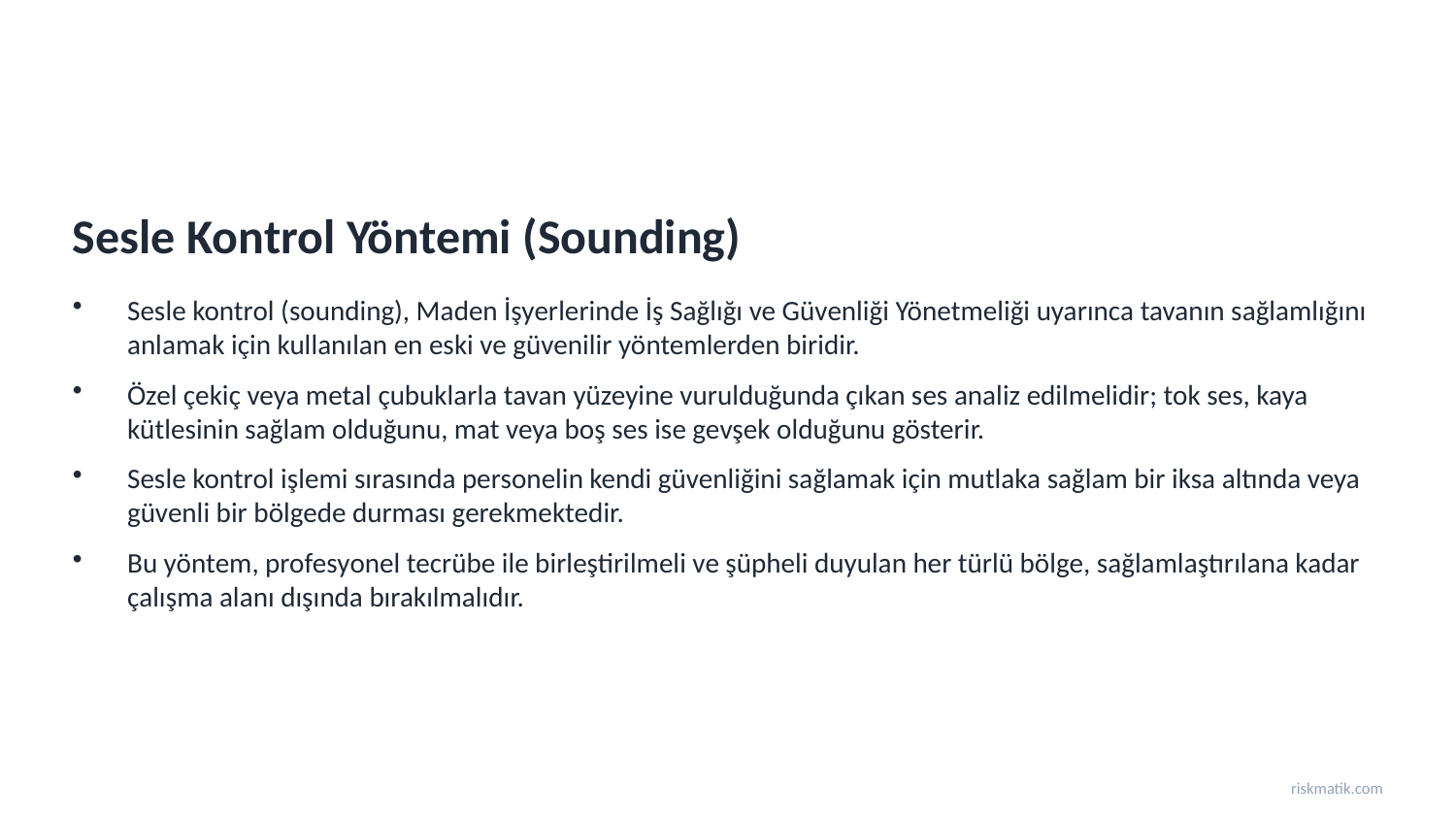

Sesle Kontrol Yöntemi (Sounding)
Sesle kontrol (sounding), Maden İşyerlerinde İş Sağlığı ve Güvenliği Yönetmeliği uyarınca tavanın sağlamlığını anlamak için kullanılan en eski ve güvenilir yöntemlerden biridir.
Özel çekiç veya metal çubuklarla tavan yüzeyine vurulduğunda çıkan ses analiz edilmelidir; tok ses, kaya kütlesinin sağlam olduğunu, mat veya boş ses ise gevşek olduğunu gösterir.
Sesle kontrol işlemi sırasında personelin kendi güvenliğini sağlamak için mutlaka sağlam bir iksa altında veya güvenli bir bölgede durması gerekmektedir.
Bu yöntem, profesyonel tecrübe ile birleştirilmeli ve şüpheli duyulan her türlü bölge, sağlamlaştırılana kadar çalışma alanı dışında bırakılmalıdır.
riskmatik.com